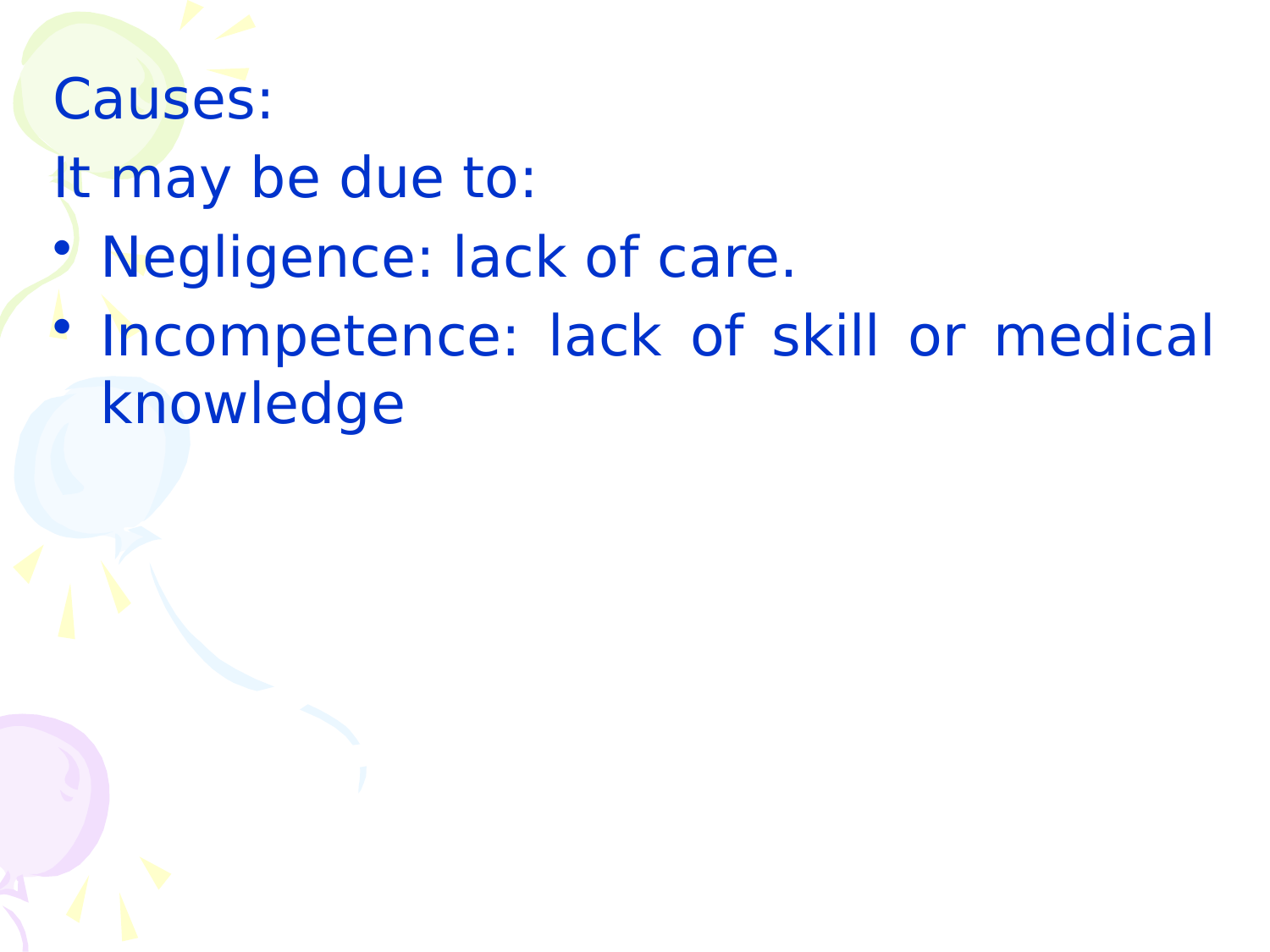

Causes:
It may be due to:
Negligence: lack of care.
Incompetence: lack of skill or medical knowledge